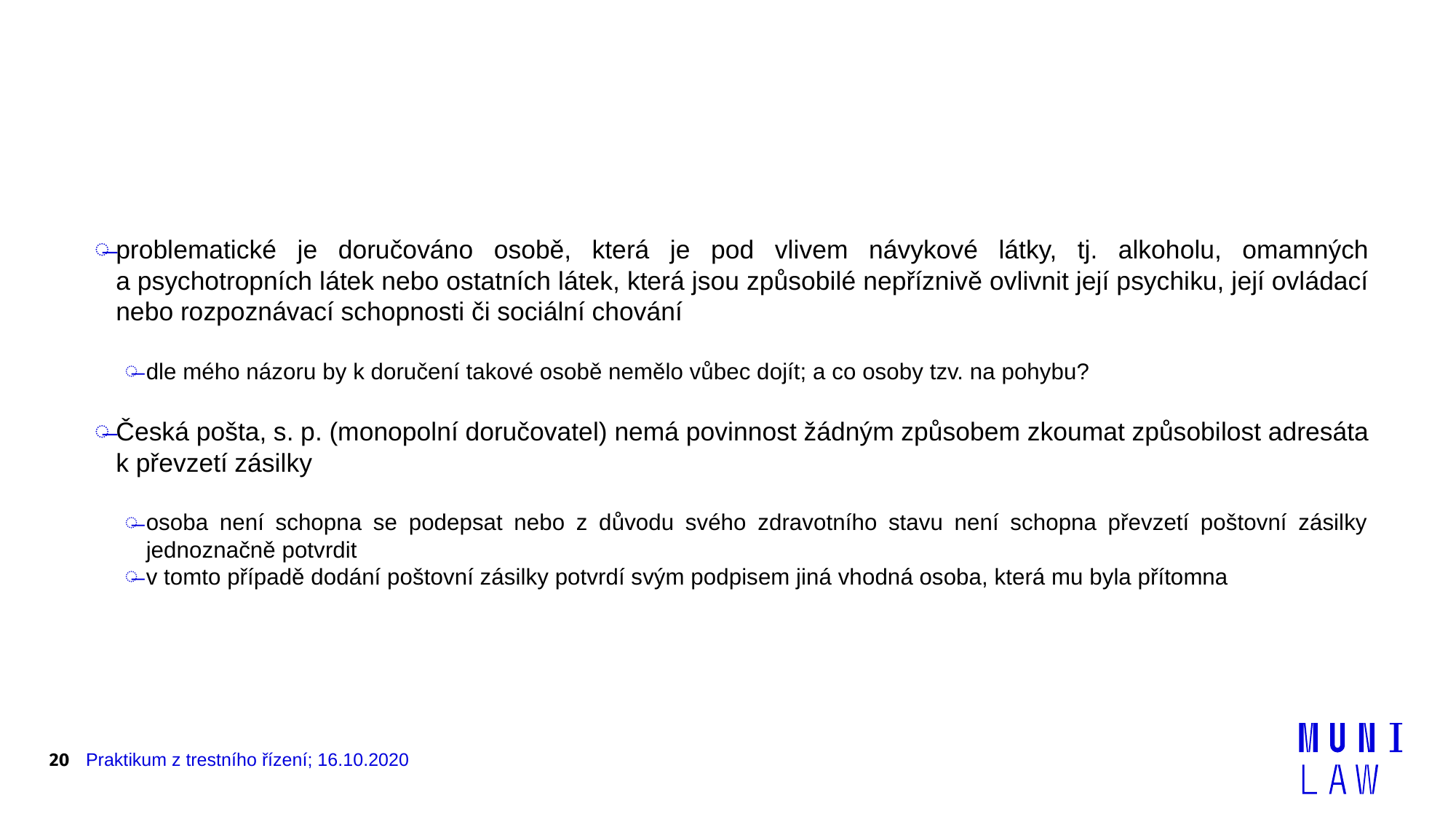

#

problematické je doručováno osobě, která je pod vlivem návykové látky, tj. alkoholu, omamných a psychotropních látek nebo ostatních látek, která jsou způsobilé nepříznivě ovlivnit její psychiku, její ovládací nebo rozpoznávací schopnosti či sociální chování

dle mého názoru by k doručení takové osobě nemělo vůbec dojít; a co osoby tzv. na pohybu?

Česká pošta, s. p. (monopolní doručovatel) nemá povinnost žádným způsobem zkoumat způsobilost adresáta k převzetí zásilky

osoba není schopna se podepsat nebo z důvodu svého zdravotního stavu není schopna převzetí poštovní zásilky jednoznačně potvrdit
v tomto případě dodání poštovní zásilky potvrdí svým podpisem jiná vhodná osoba, která mu byla přítomna
20
Praktikum z trestního řízení; 16.10.2020